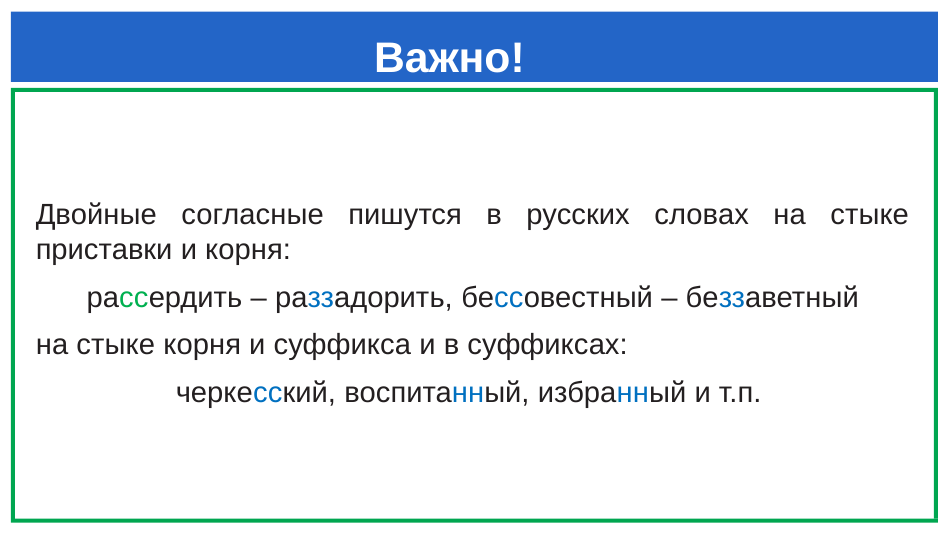

# Важно!

Двойные согласные пишутся в русских словах на стыке приставки и корня:
рассердить – раззадорить, бессовестный – беззаветный
на стыке корня и суффикса и в суффиксах:
черкесский, воспитанный, избранный и т.п.